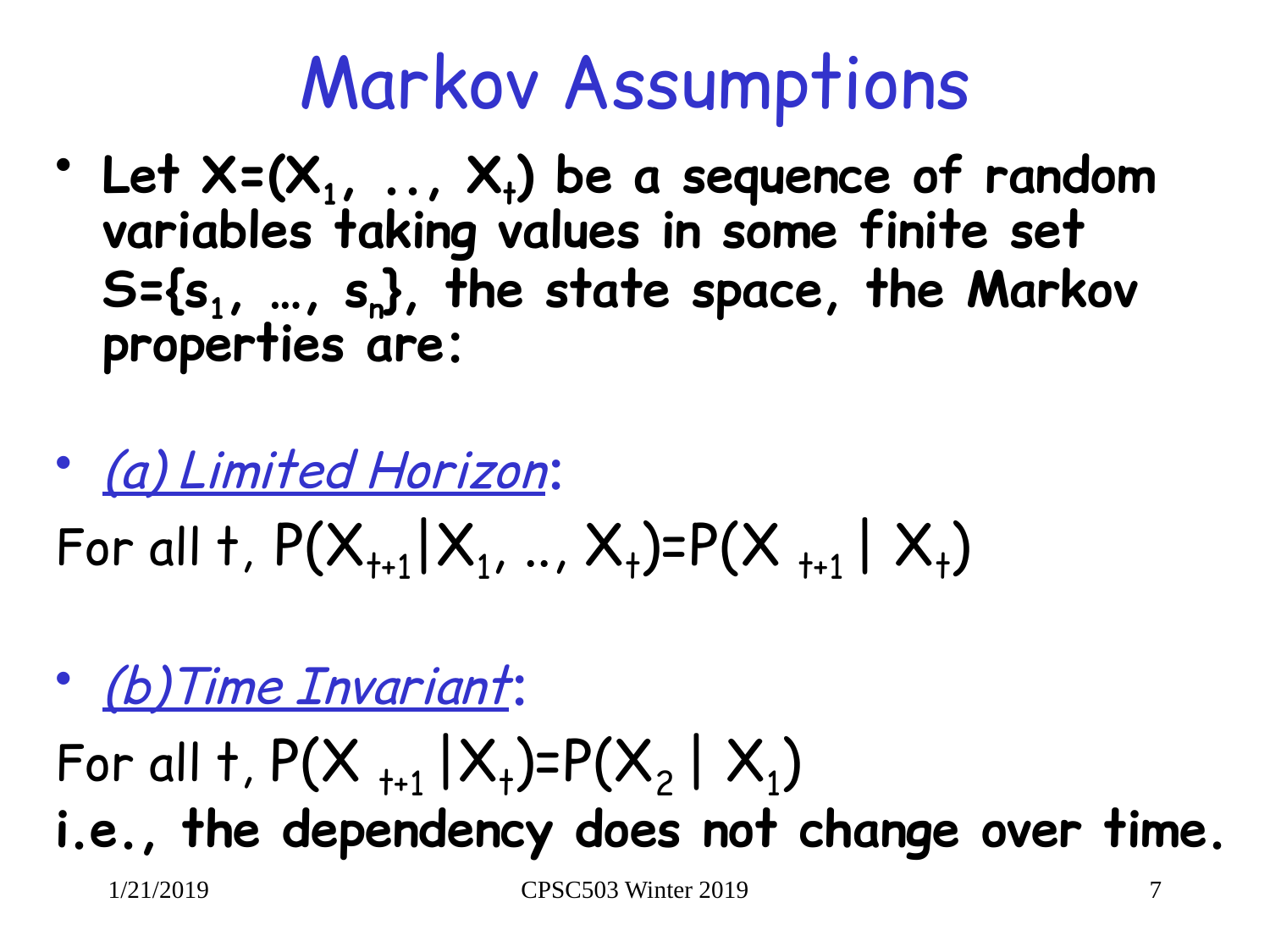

# Markov Assumptions
Let X=(X1, .., Xt) be a sequence of random variables taking values in some finite set S={s1, …, sn}, the state space, the Markov properties are:

(a) Limited Horizon:
For all t, P(Xt+1|X1, .., Xt)=P(X t+1 | Xt)

(b)Time Invariant:
For all t, P(X t+1 |Xt)=P(X2 | X1)
i.e., the dependency does not change over time.
1/21/2019
CPSC503 Winter 2019
7